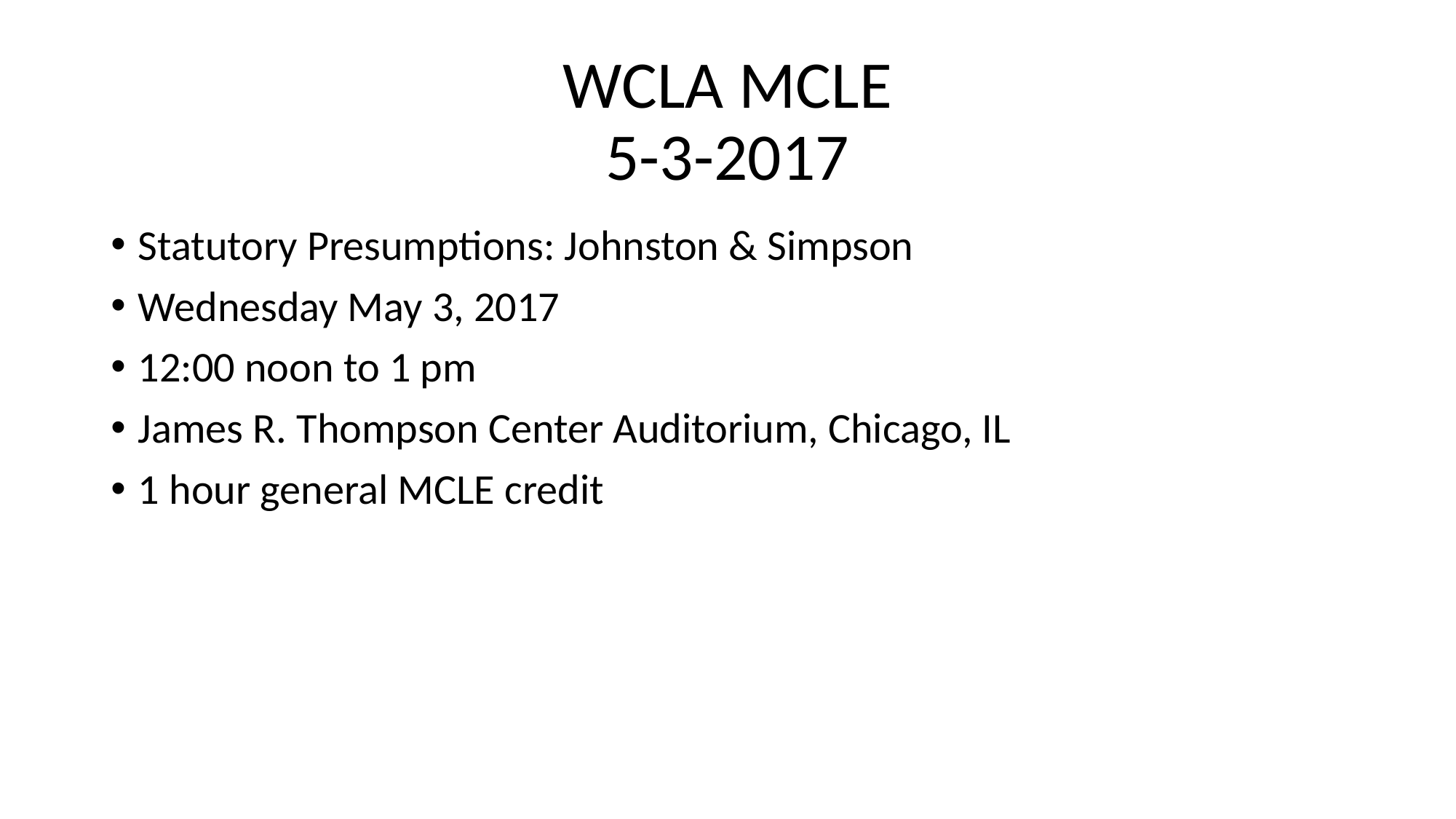

# WCLA MCLE 5-3-2017
Statutory Presumptions: Johnston & Simpson
Wednesday May 3, 2017
12:00 noon to 1 pm
James R. Thompson Center Auditorium, Chicago, IL
1 hour general MCLE credit